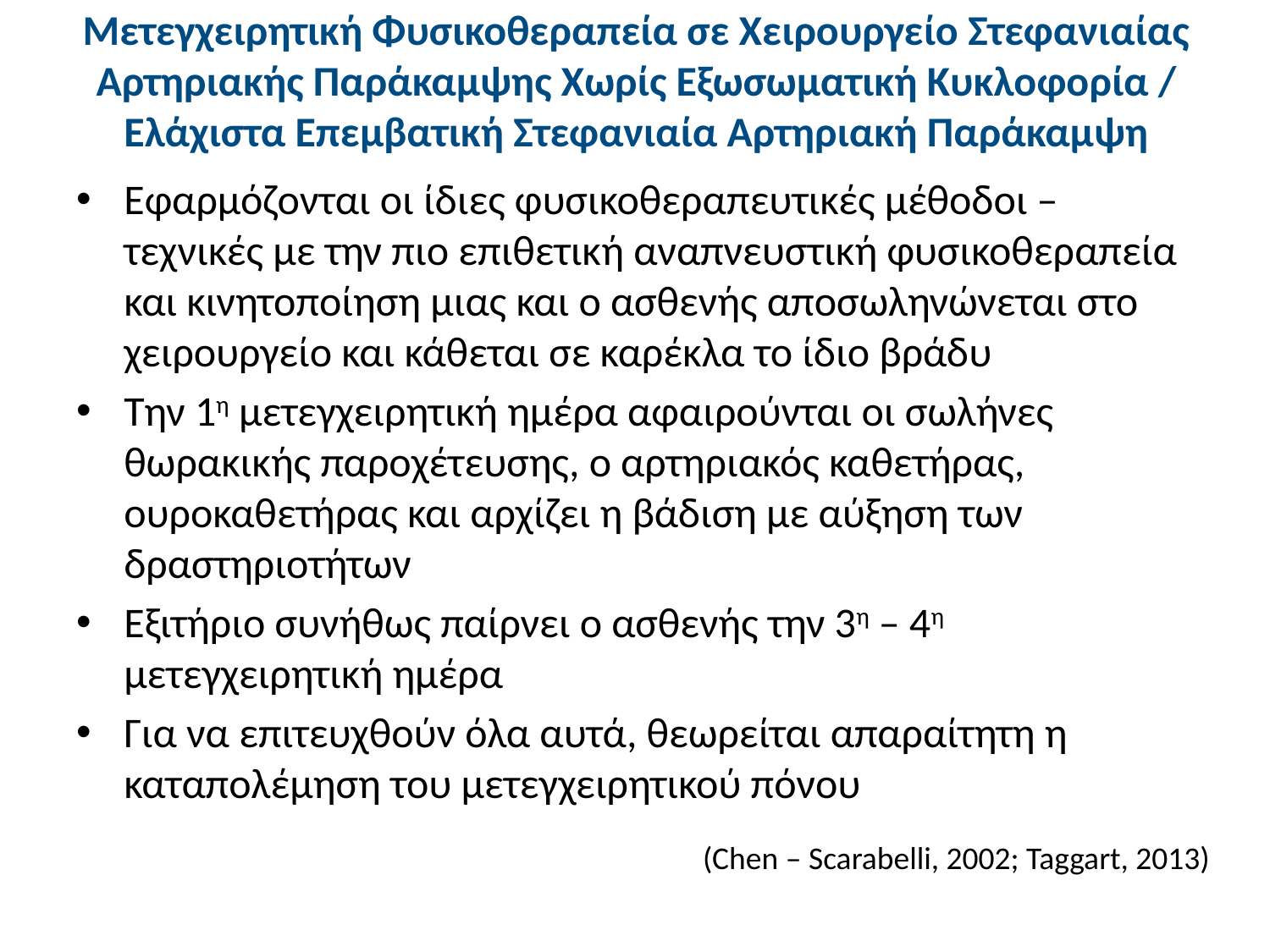

# Μετεγχειρητική Φυσικοθεραπεία σε Χειρουργείο Στεφανιαίας Αρτηριακής Παράκαμψης Χωρίς Εξωσωματική Κυκλοφορία / Ελάχιστα Επεμβατική Στεφανιαία Αρτηριακή Παράκαμψη
Εφαρμόζονται οι ίδιες φυσικοθεραπευτικές μέθοδοι – τεχνικές με την πιο επιθετική αναπνευστική φυσικοθεραπεία και κινητοποίηση μιας και ο ασθενής αποσωληνώνεται στο χειρουργείο και κάθεται σε καρέκλα το ίδιο βράδυ
Την 1η μετεγχειρητική ημέρα αφαιρούνται οι σωλήνες θωρακικής παροχέτευσης, ο αρτηριακός καθετήρας, ουροκαθετήρας και αρχίζει η βάδιση με αύξηση των δραστηριοτήτων
Εξιτήριο συνήθως παίρνει ο ασθενής την 3η – 4η μετεγχειρητική ημέρα
Για να επιτευχθούν όλα αυτά, θεωρείται απαραίτητη η καταπολέμηση του μετεγχειρητικού πόνου
(Chen – Scarabelli, 2002; Taggart, 2013)